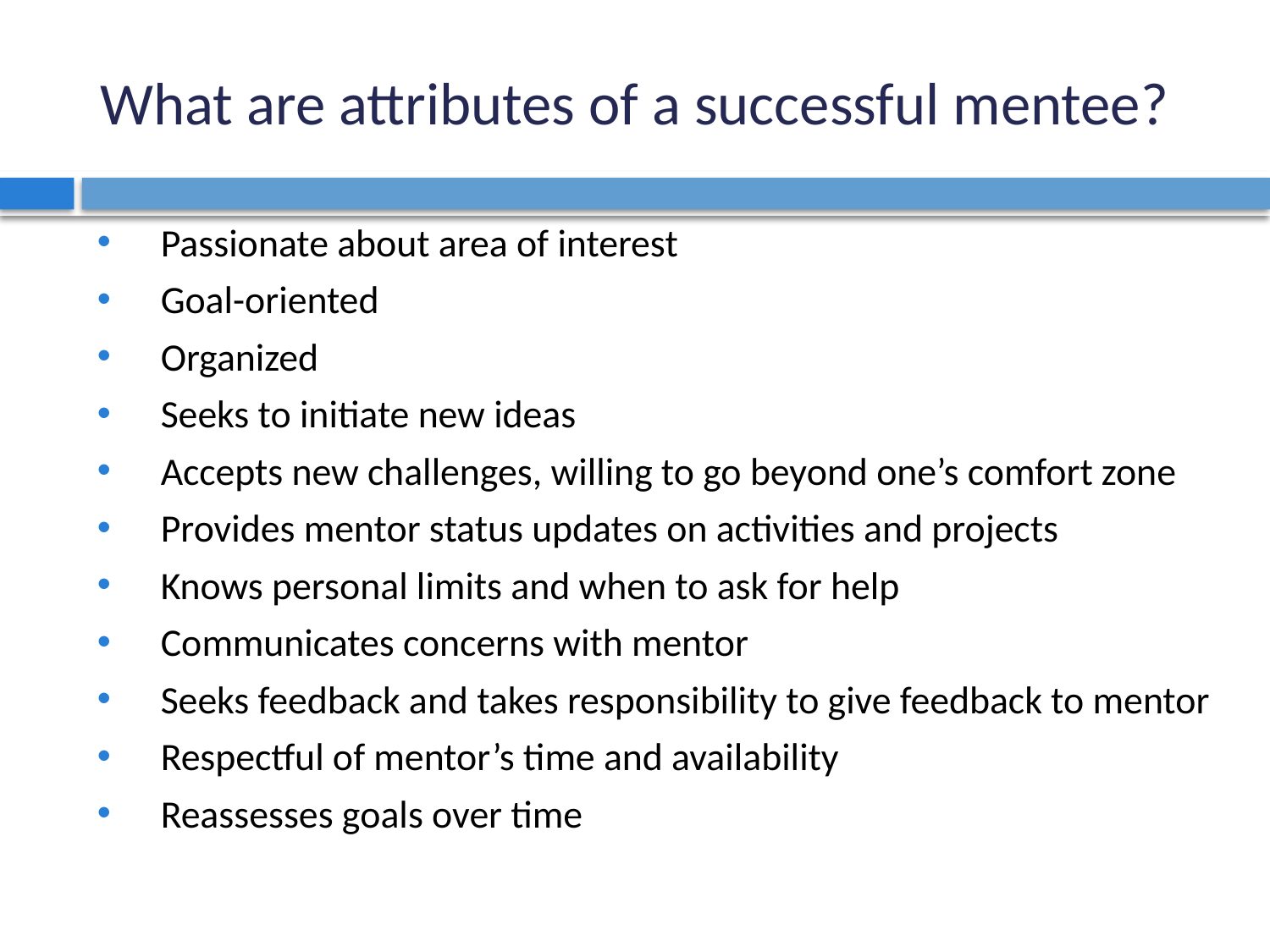

# What are attributes of a successful mentee?
Passionate about area of interest
Goal-oriented
Organized
Seeks to initiate new ideas
Accepts new challenges, willing to go beyond one’s comfort zone
Provides mentor status updates on activities and projects
Knows personal limits and when to ask for help
Communicates concerns with mentor
Seeks feedback and takes responsibility to give feedback to mentor
Respectful of mentor’s time and availability
Reassesses goals over time